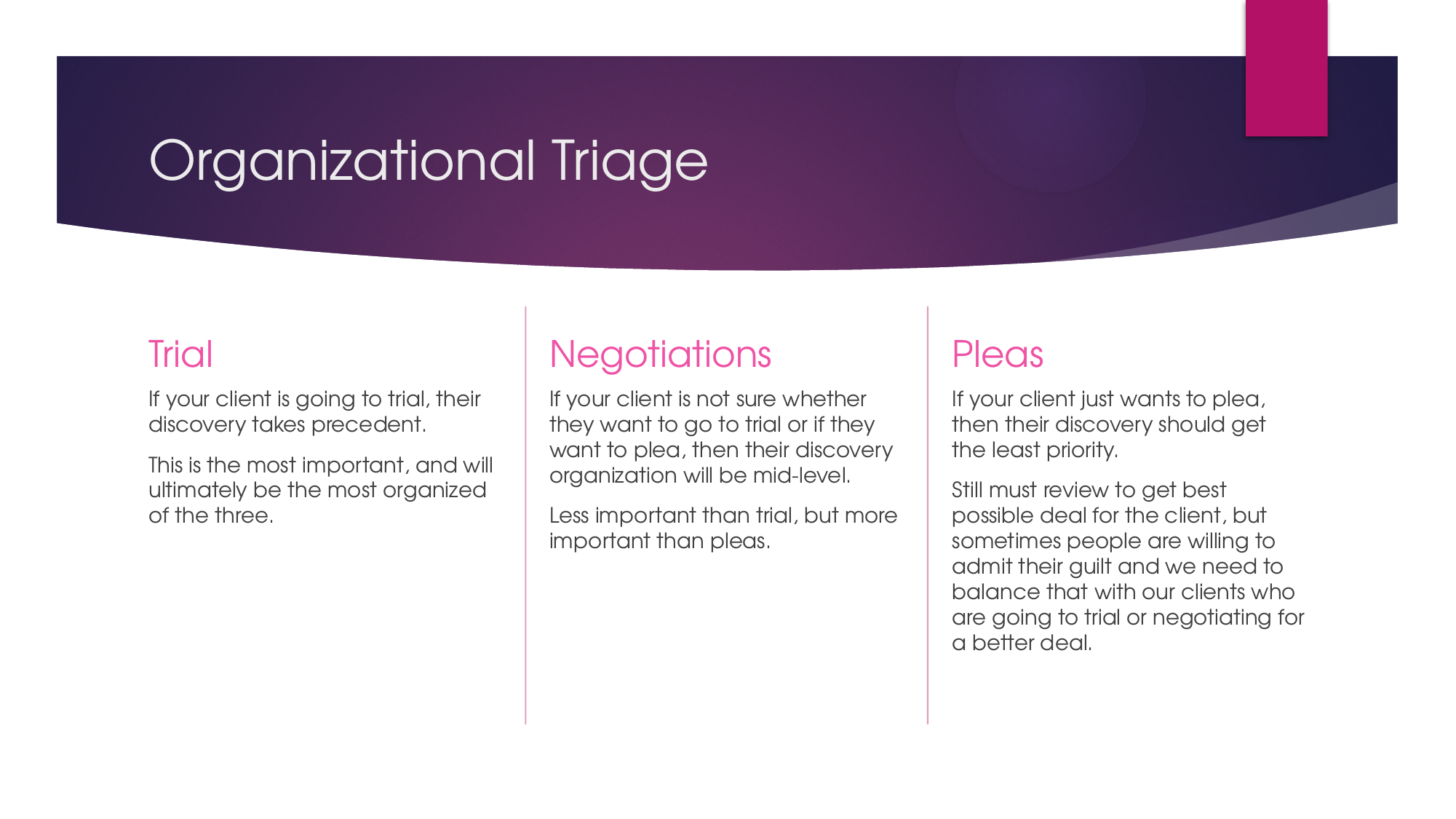

# Organizational Triage
Negotiations
Pleas
Trial
If your client just wants to plea, then their discovery should get the least priority.
Still must review to get best possible deal for the client, but sometimes people are willing to admit their guilt and we need to balance that with our clients who are going to trial or negotiating for a better deal.
If your client is not sure whether they want to go to trial or if they want to plea, then their discovery organization will be mid-level.
Less important than trial, but more important than pleas.
If your client is going to trial, their discovery takes precedent.
This is the most important, and will ultimately be the most organized of the three.